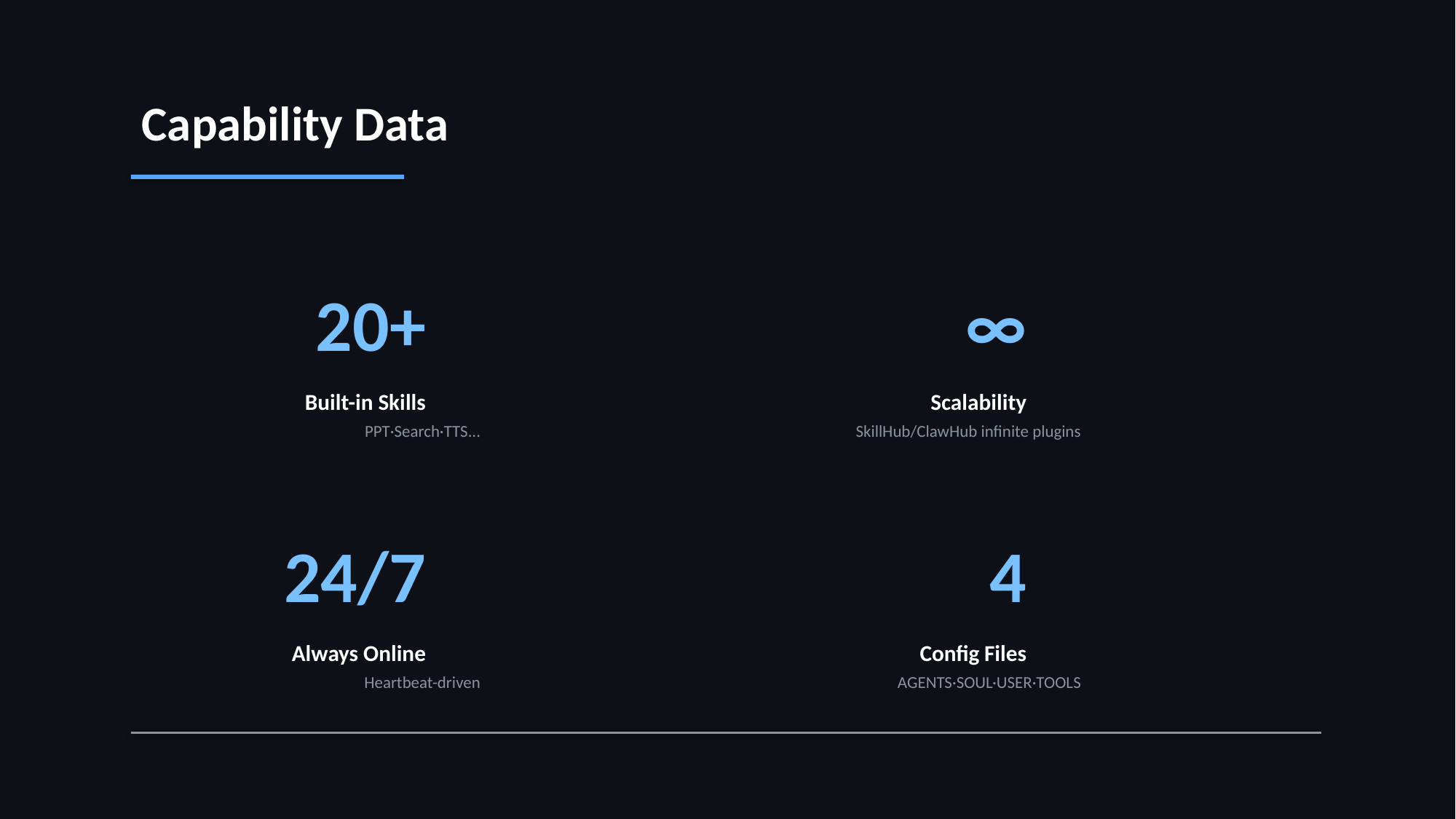

Capability Data

20+
∞
Built-in Skills
Scalability
PPT·Search·TTS...
SkillHub/ClawHub infinite plugins
24/7
4
Always Online
Config Files
Heartbeat-driven
AGENTS·SOUL·USER·TOOLS